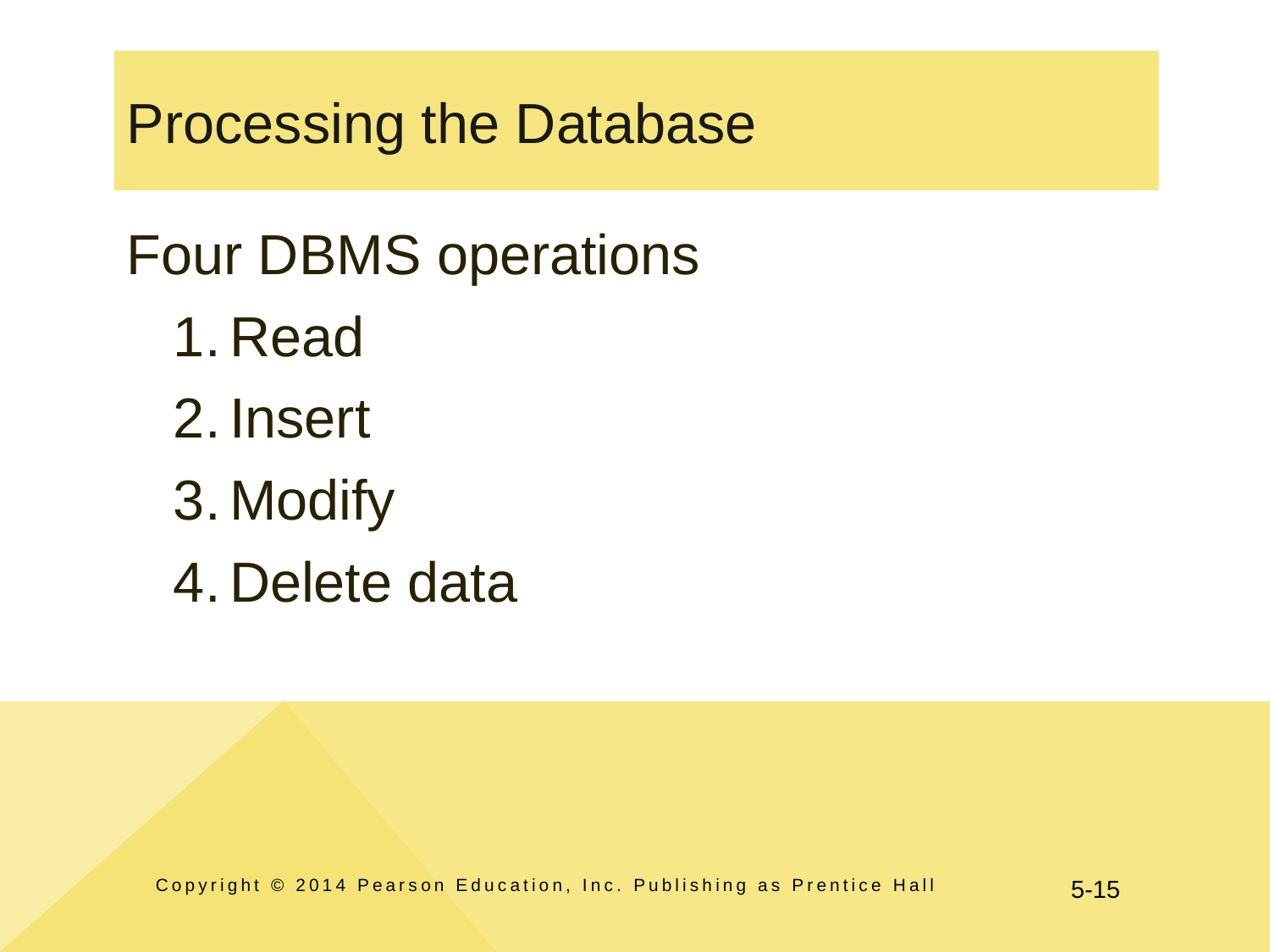

# Processing the Database
Four DBMS operations
Read
Insert
Modify
Delete data

Copyright © 2014 Pearson Education, Inc. Publishing as Prentice Hall